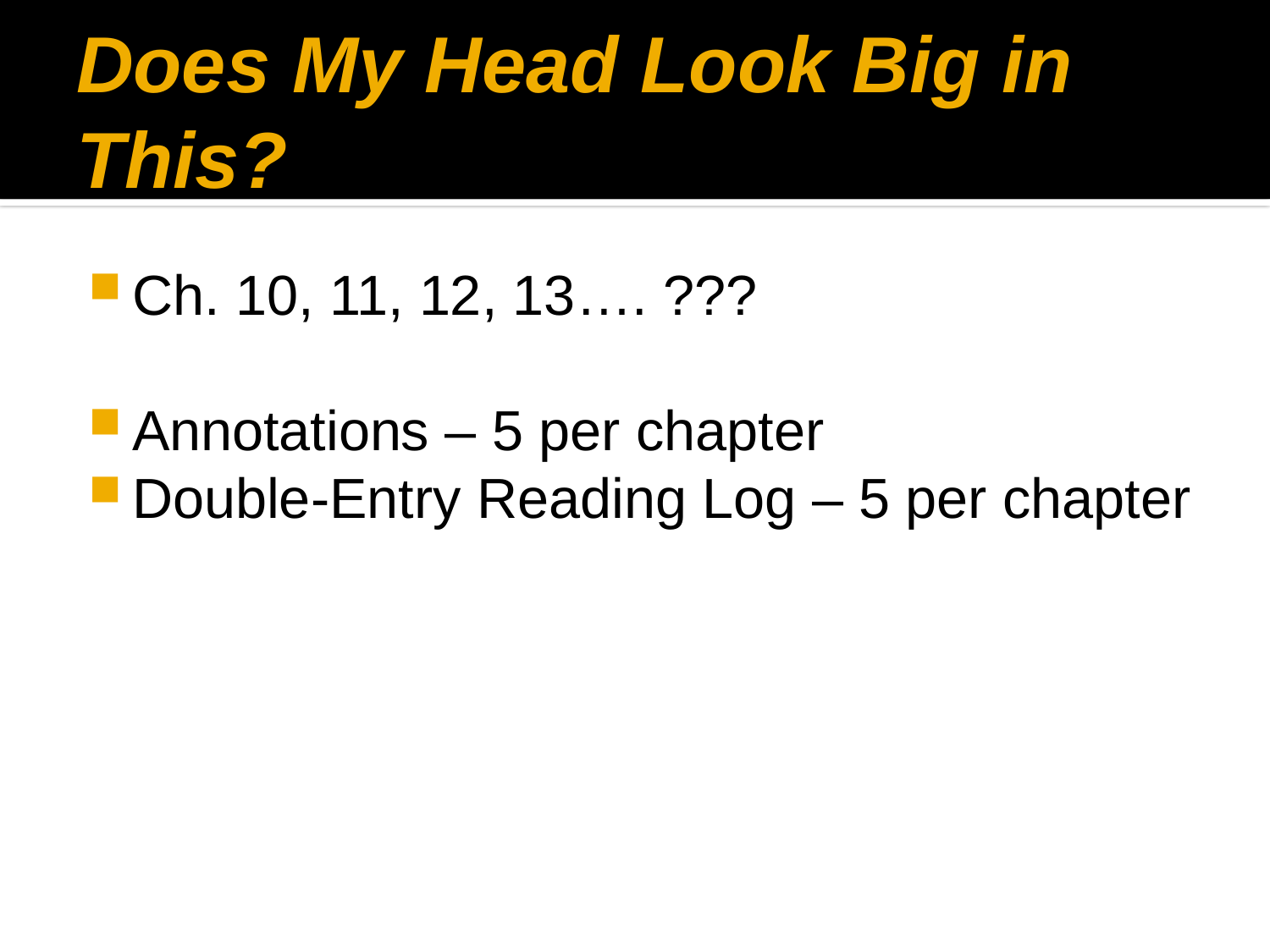

# Does My Head Look Big in This?
Ch. 10, 11, 12, 13…. ???

Annotations – 5 per chapter
Double-Entry Reading Log – 5 per chapter